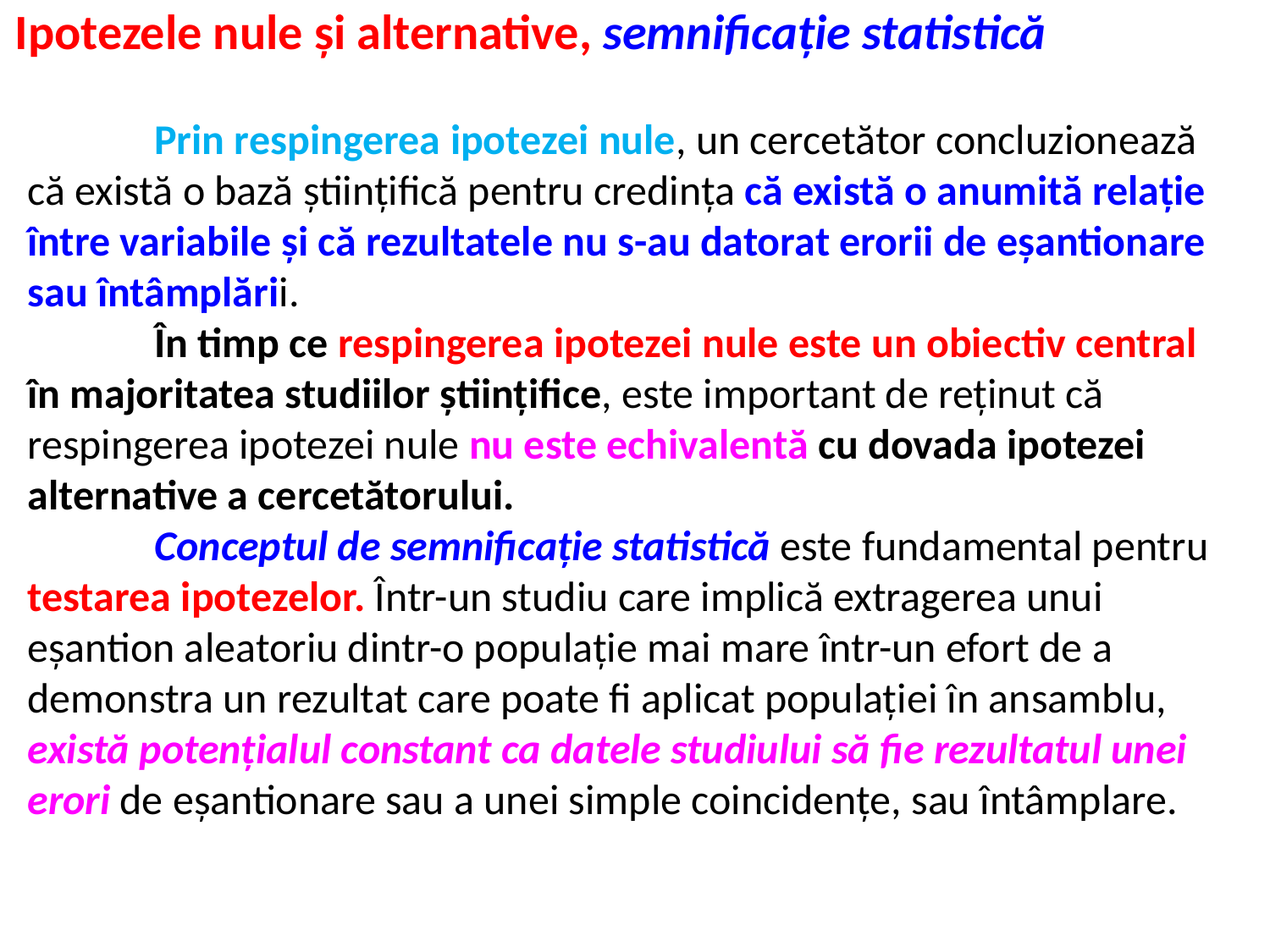

Ipotezele nule și alternative, semnificație statistică

	Prin respingerea ipotezei nule, un cercetător concluzionează că există o bază științifică pentru credința că există o anumită relație între variabile și că rezultatele nu s-au datorat erorii de eșantionare sau întâmplării.
	În timp ce respingerea ipotezei nule este un obiectiv central în majoritatea studiilor științifice, este important de reținut că respingerea ipotezei nule nu este echivalentă cu dovada ipotezei alternative a cercetătorului.
	Conceptul de semnificație statistică este fundamental pentru testarea ipotezelor. Într-un studiu care implică extragerea unui eșantion aleatoriu dintr-o populație mai mare într-un efort de a demonstra un rezultat care poate fi aplicat populației în ansamblu, există potențialul constant ca datele studiului să fie rezultatul unei erori de eșantionare sau a unei simple coincidențe, sau întâmplare.